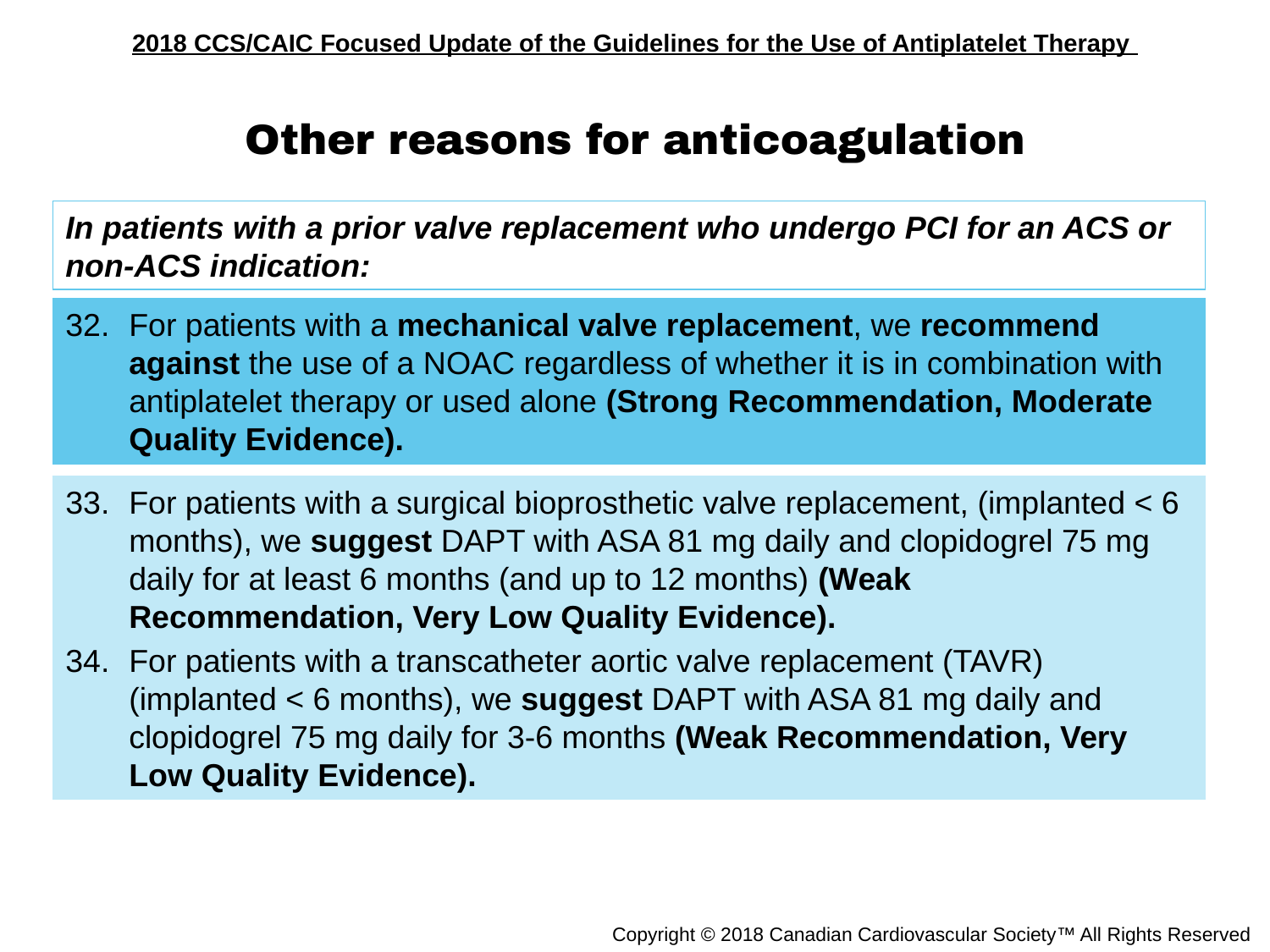

Other reasons for anticoagulation
In patients with a prior valve replacement who undergo PCI for an ACS or non-ACS indication:
For patients with a mechanical valve replacement, we recommend against the use of a NOAC regardless of whether it is in combination with antiplatelet therapy or used alone (Strong Recommendation, Moderate Quality Evidence).
For patients with a surgical bioprosthetic valve replacement, (implanted < 6 months), we suggest DAPT with ASA 81 mg daily and clopidogrel 75 mg daily for at least 6 months (and up to 12 months) (Weak Recommendation, Very Low Quality Evidence).
For patients with a transcatheter aortic valve replacement (TAVR) (implanted < 6 months), we suggest DAPT with ASA 81 mg daily and clopidogrel 75 mg daily for 3-6 months (Weak Recommendation, Very Low Quality Evidence).